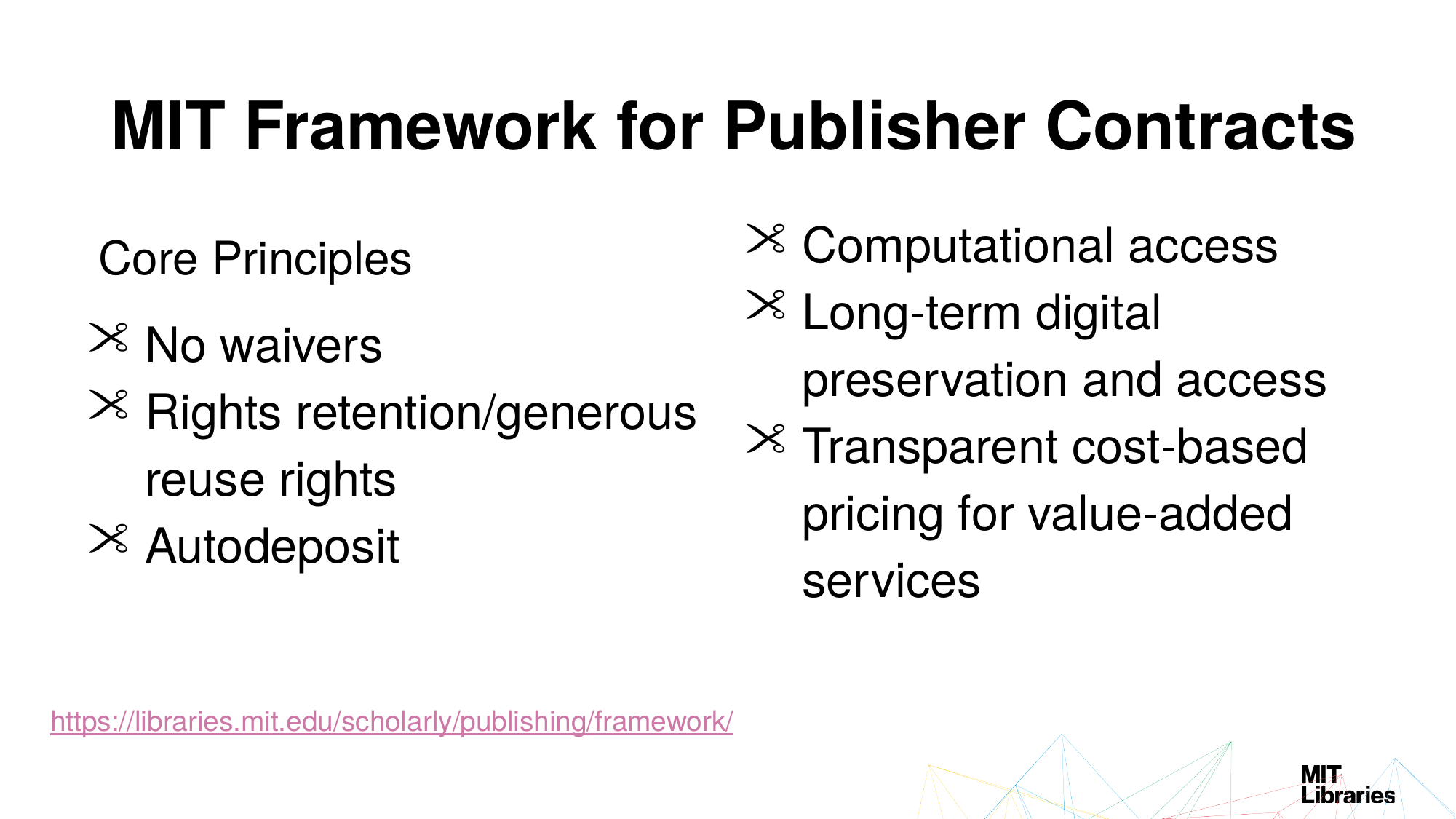

# MIT Framework for Publisher Contracts
Computational access
Long-term digital preservation and access
Transparent cost-based pricing for value-added services
Core Principles
No waivers
Rights retention/generous reuse rights
Autodeposit

https://libraries.mit.edu/scholarly/publishing/framework/